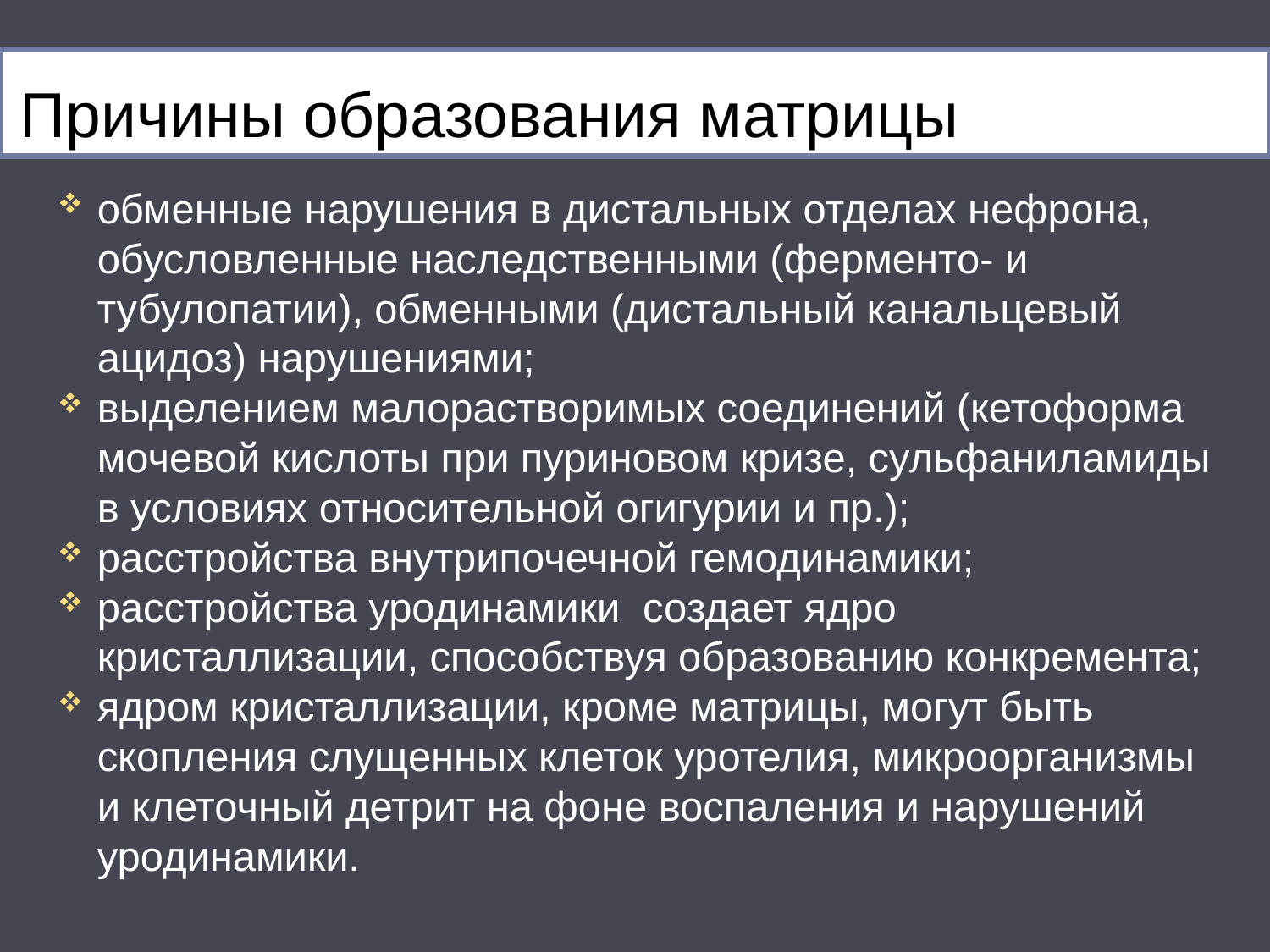

# Причины образования матрицы
обменные нарушения в дистальных отделах нефрона, обусловленные наследственными (ферменто- и тубулопатии), обменными (дистальный канальцевый ацидоз) нарушениями;
выделением малорастворимых соединений (кетоформа мочевой кислоты при пуриновом кризе, сульфаниламиды в условиях относительной огигурии и пр.);
расстройства внутрипочечной гемодинамики;
расстройства уродинамики  создает ядро кристаллизации, способствуя образованию конкремента;
ядром кристаллизации, кроме матрицы, могут быть скопления слущенных клеток уротелия, микроорганизмы и клеточный детрит на фоне воспаления и нарушений уродинамики.